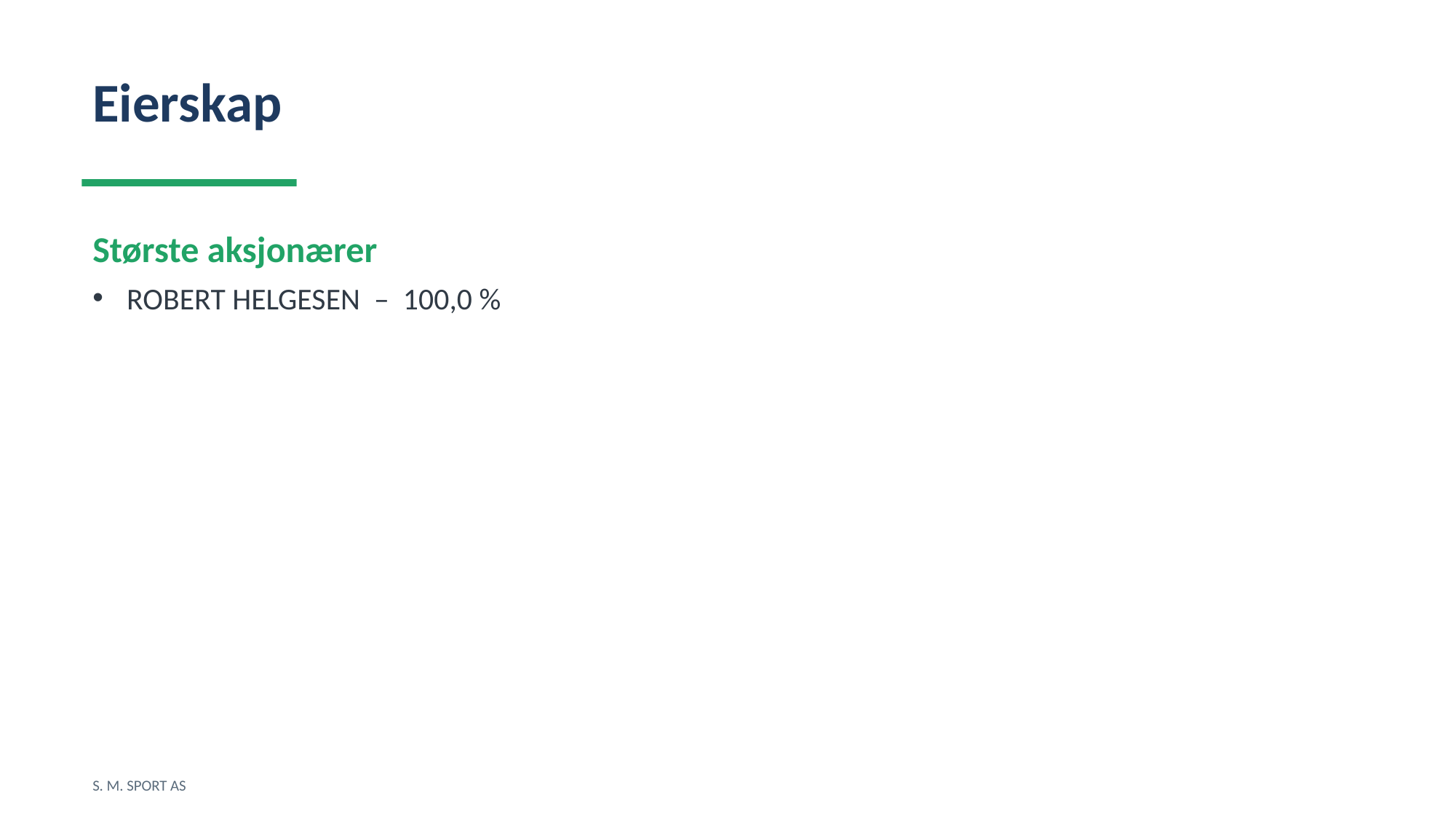

Eierskap

Største aksjonærer
ROBERT HELGESEN  –  100,0 %
S. M. SPORT AS